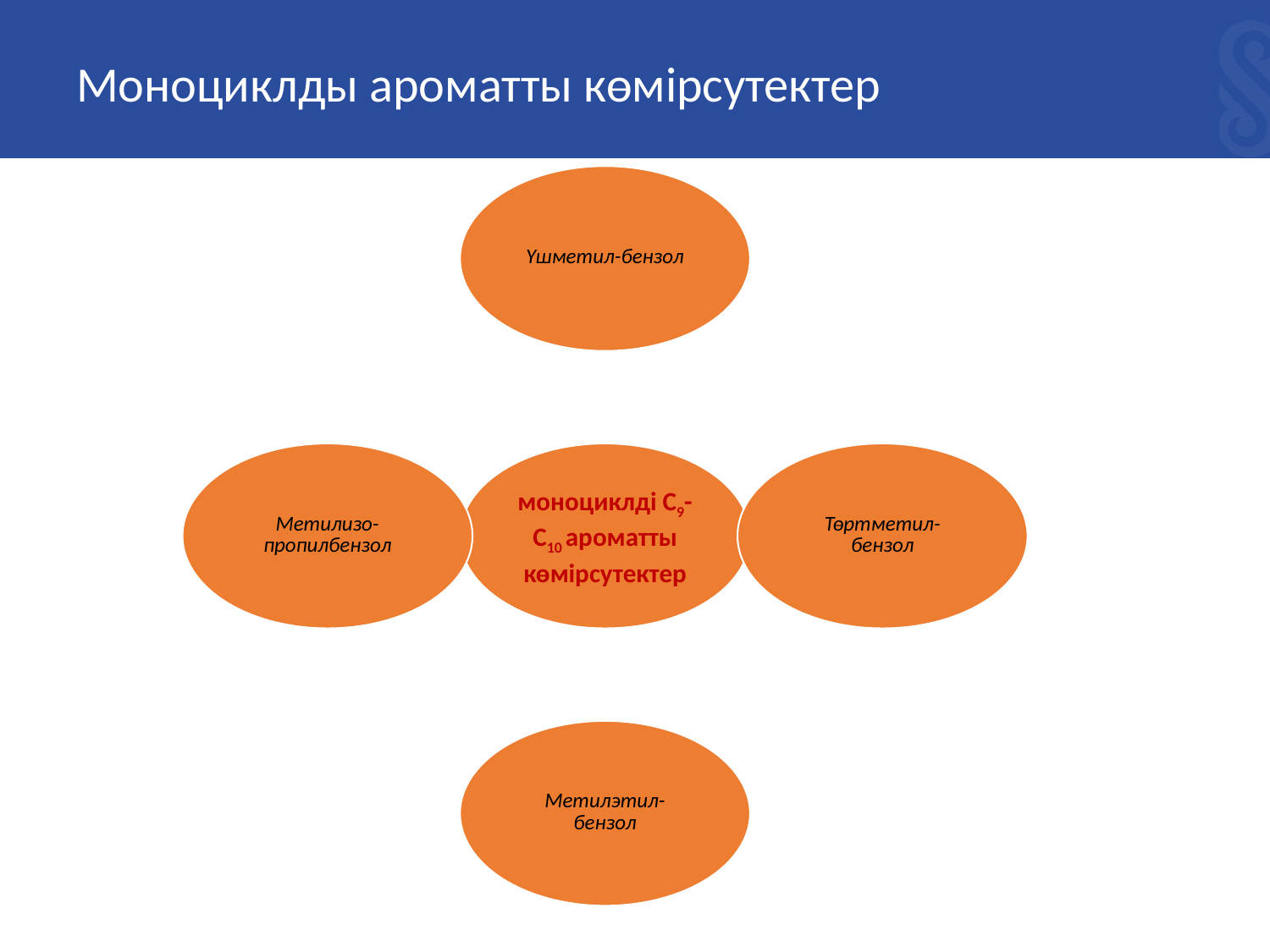

# Моноциклды ароматты көмірсутектер
моноциклді С9-С10 ароматты көмірсутектер
Үшметил-бензол
Төртметил-бензол
Метилэтил-бензол
Метилизо-пропилбензол